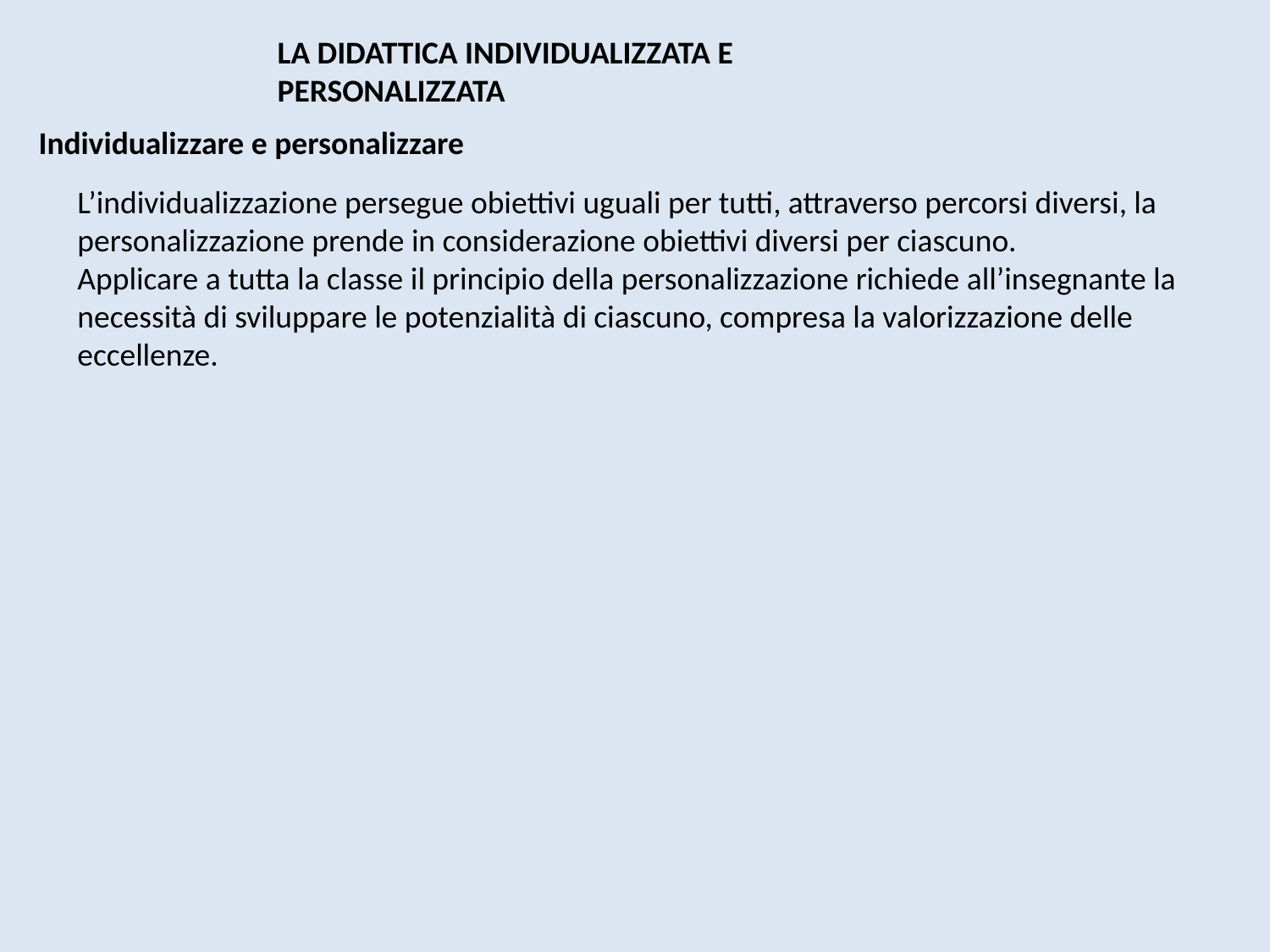

LA DIDATTICA INDIVIDUALIZZATA E PERSONALIZZATA
Individualizzare e personalizzare
L’individualizzazione persegue obiettivi uguali per tutti, attraverso percorsi diversi, la personalizzazione prende in considerazione obiettivi diversi per ciascuno.
Applicare a tutta la classe il principio della personalizzazione richiede all’insegnante la necessità di sviluppare le potenzialità di ciascuno, compresa la valorizzazione delle eccellenze.